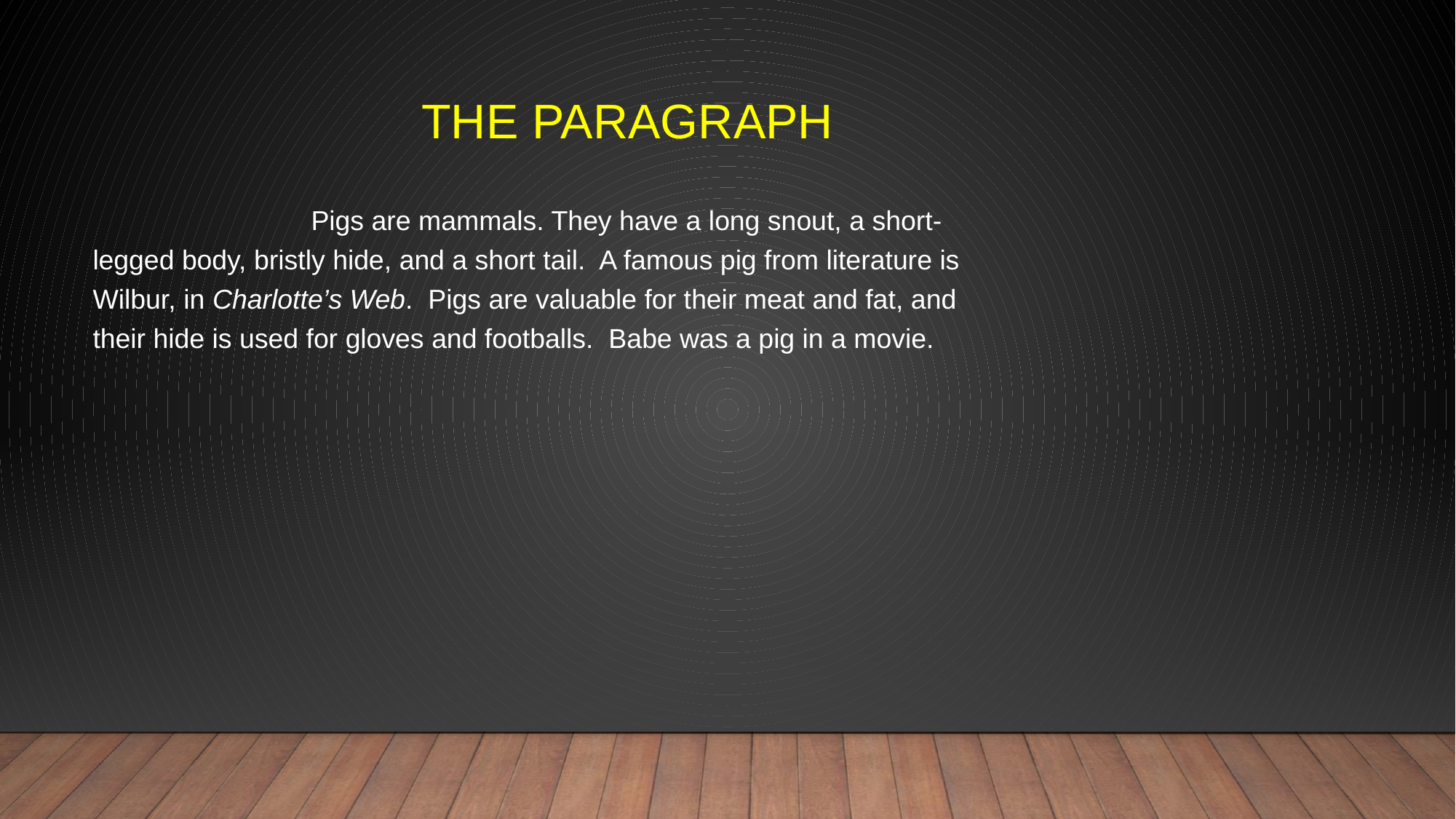

The Paragraph
			Pigs are mammals. They have a long snout, a short-legged body, bristly hide, and a short tail.  A famous pig from literature is Wilbur, in Charlotte’s Web.  Pigs are valuable for their meat and fat, and their hide is used for gloves and footballs.  Babe was a pig in a movie.